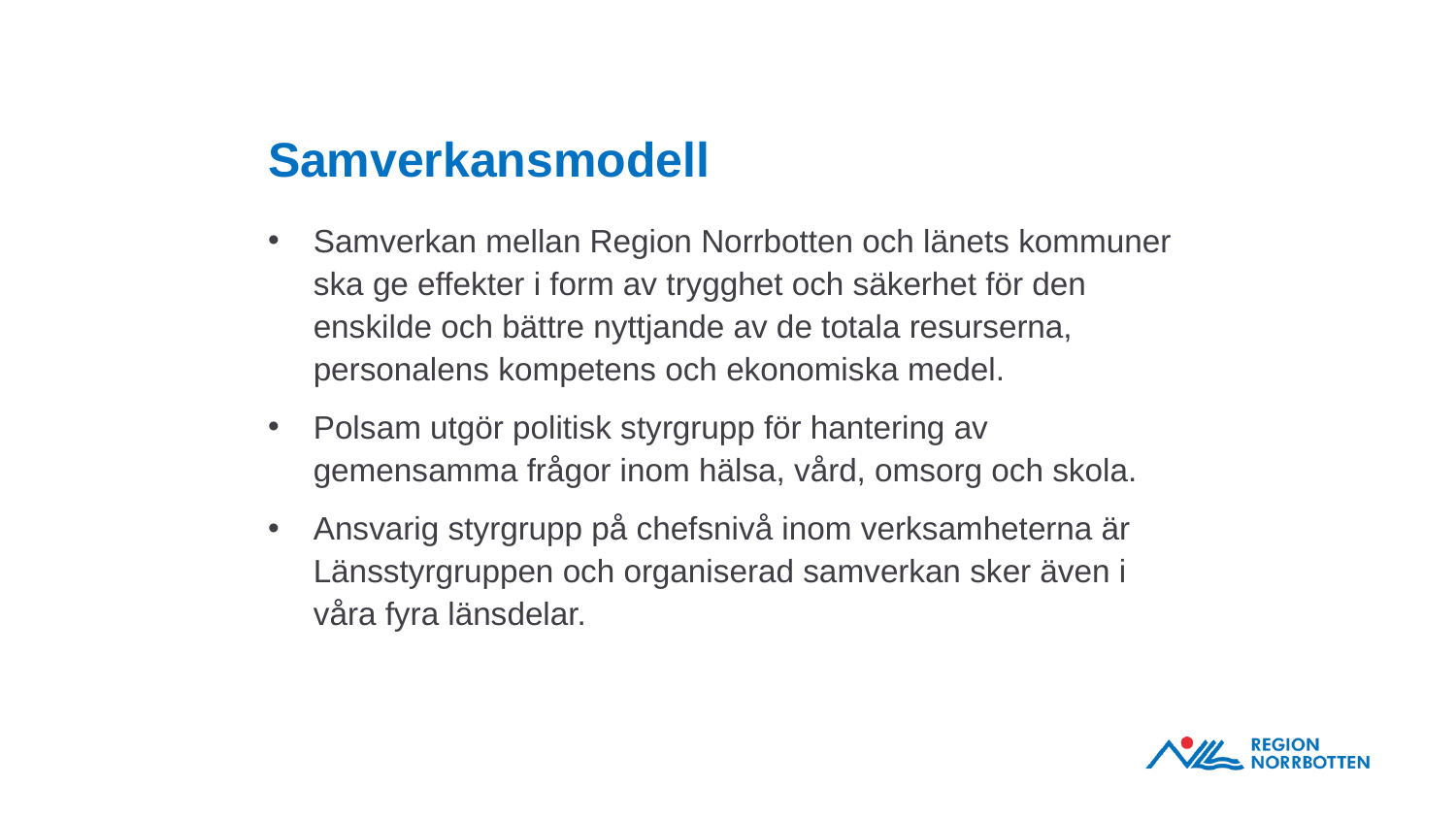

# Samverkansmodell
Samverkan mellan Region Norrbotten och länets kommuner ska ge effekter i form av trygghet och säkerhet för den enskilde och bättre nyttjande av de totala resurserna, personalens kompetens och ekonomiska medel.
Polsam utgör politisk styrgrupp för hantering av gemensamma frågor inom hälsa, vård, omsorg och skola.
Ansvarig styrgrupp på chefsnivå inom verksamheterna är Länsstyrgruppen och organiserad samverkan sker även i våra fyra länsdelar.